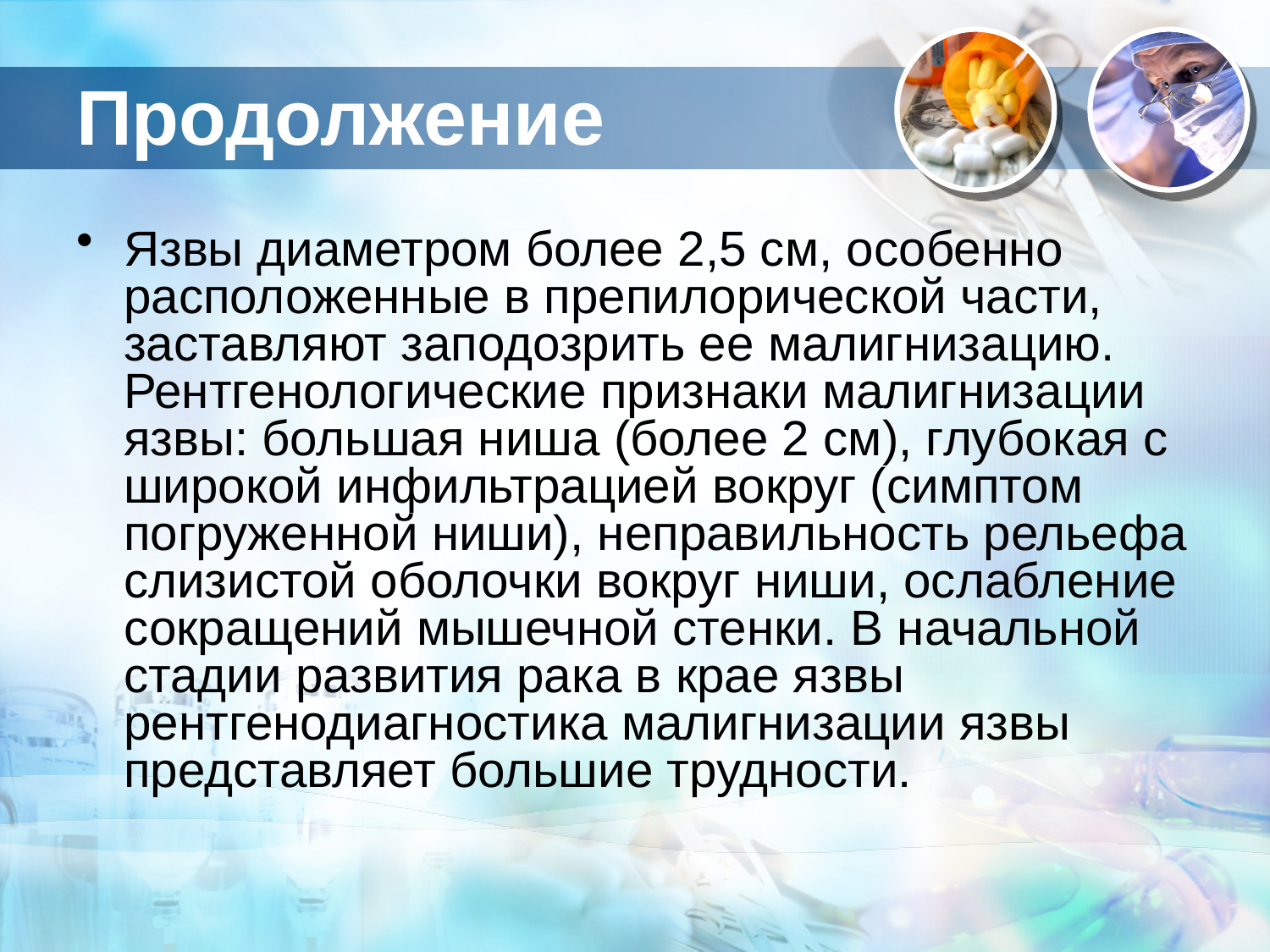

# Продолжение
Язвы диаметром более 2,5 см, особенно расположенные в препилорической части, заставляют заподозрить ее малигнизацию. Рентгенологические признаки малигнизации язвы: большая ниша (более 2 см), глубокая с широкой инфильтрацией вокруг (симптом погруженной ниши), неправильность рельефа слизистой оболочки вокруг ниши, ослабление сокращений мышечной стенки. В начальной стадии развития рака в крае язвы рентгенодиагностика малигнизации язвы представляет большие трудности.